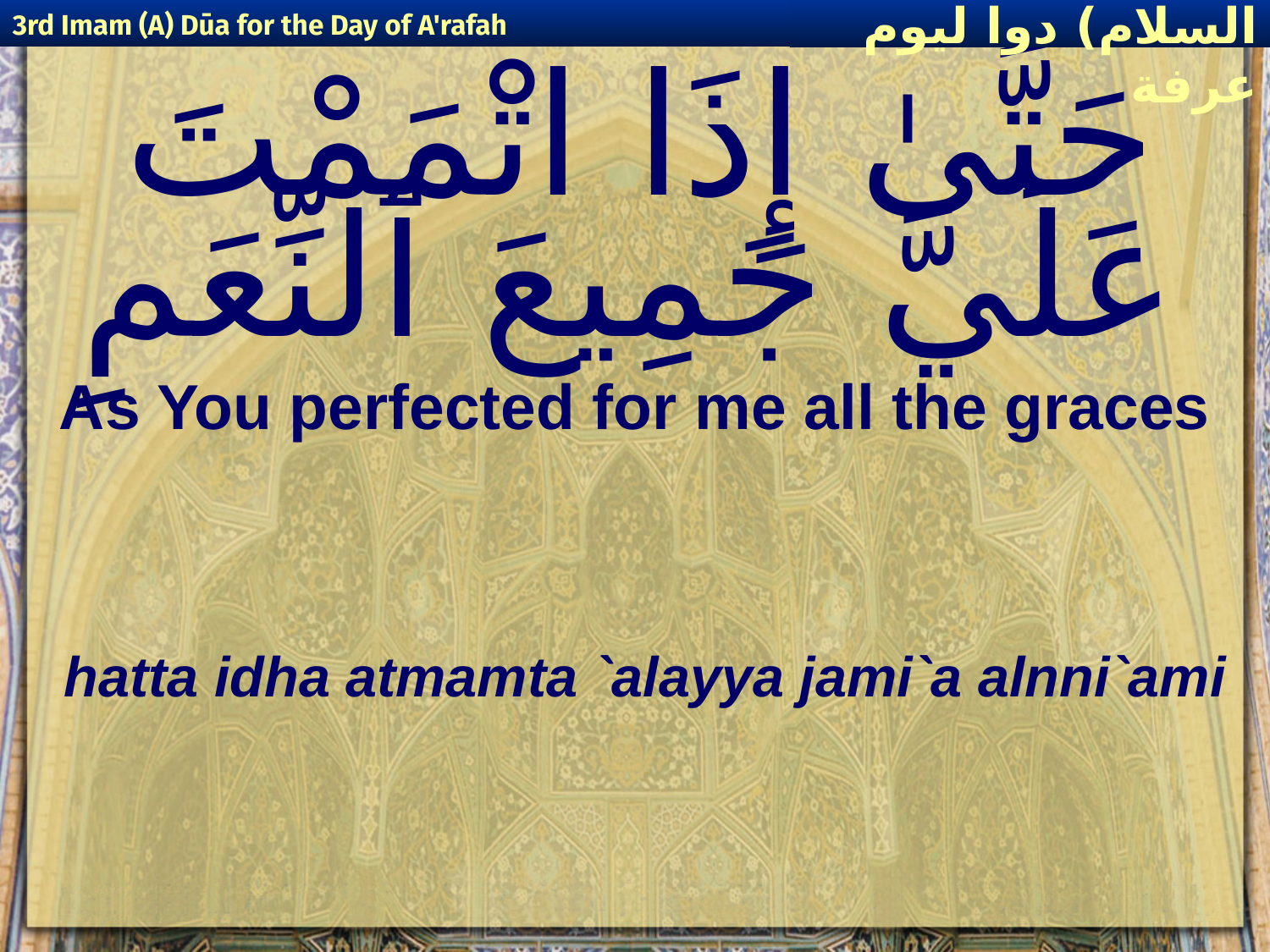

3rd Imam (A) Dūa for the Day of A'rafah
إمام حسين(عليه السلام) دوا ليوم عرفة
# حَتَّىٰ إِذَا اتْمَمْتَ عَلَيَّ جَمِيعَ ٱلنِّعَمِ
As You perfected for me all the graces
hatta idha atmamta `alayya jami`a alnni`ami